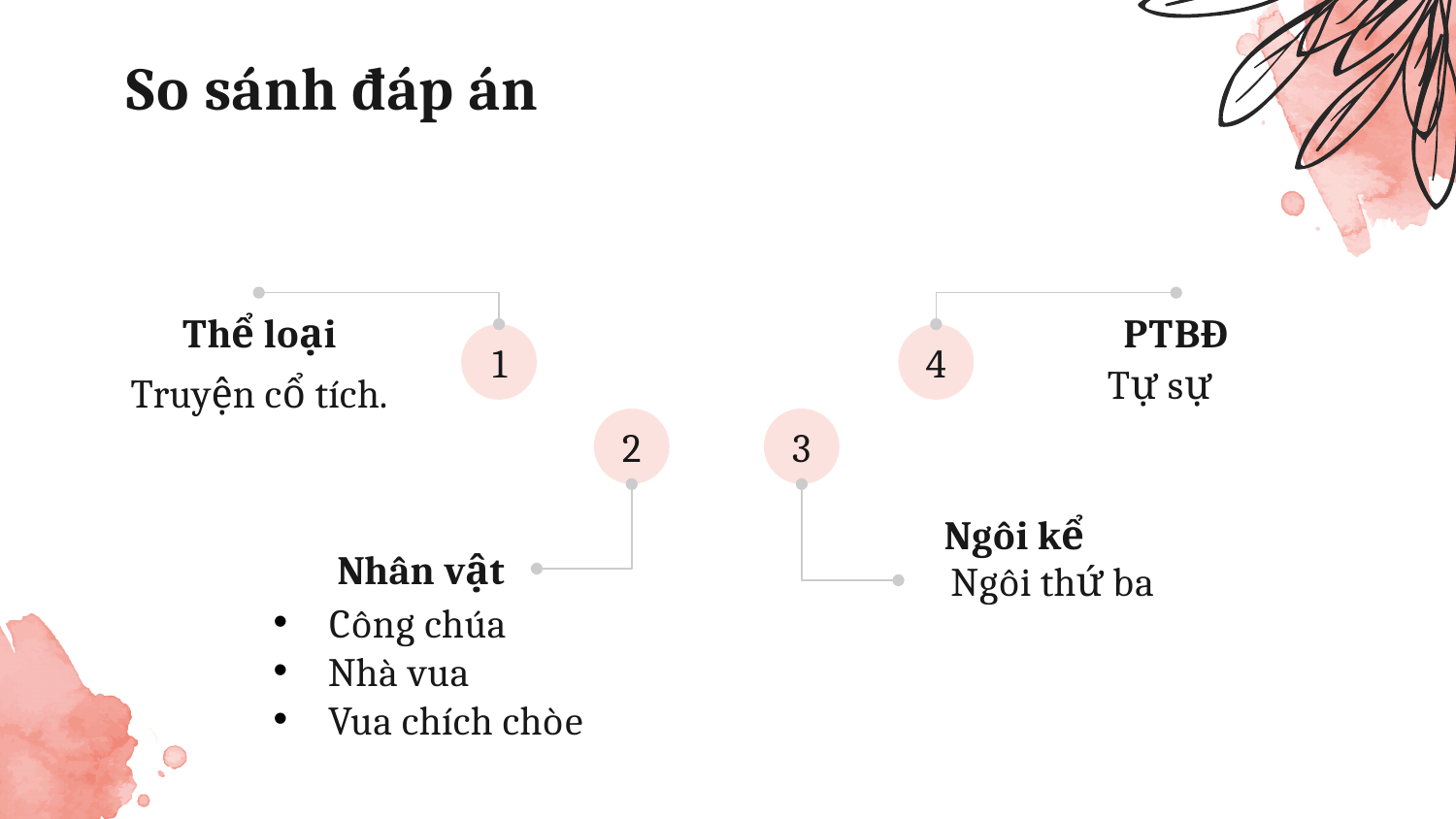

# So sánh đáp án

Thể loại
PTBĐ
1
4
Tự sự
Truyện cổ tích.
2
3
Nhân vật
Ngôi kể
Ngôi thứ ba
Công chúa
Nhà vua
Vua chích chòe